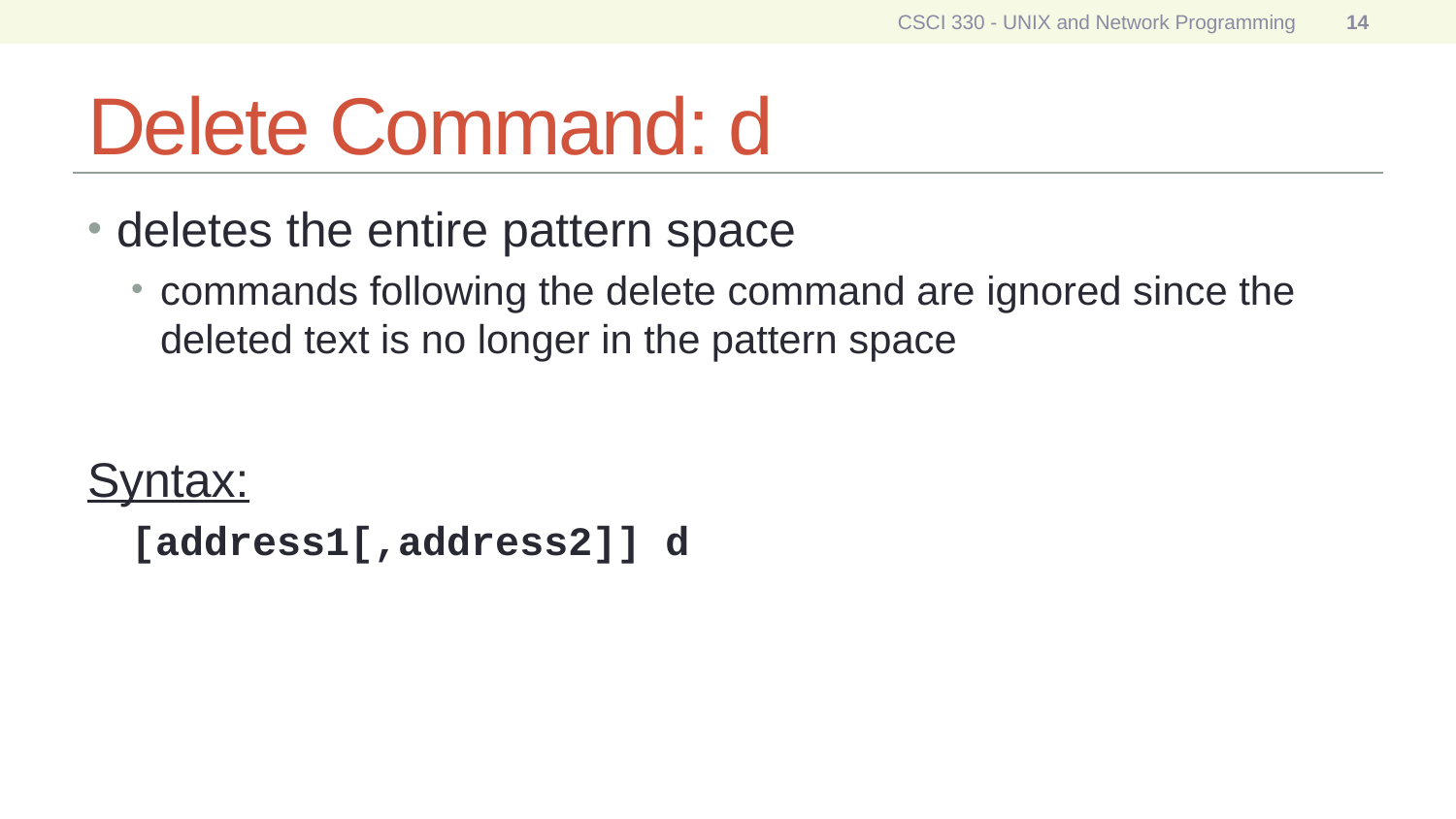

CSCI 330 - UNIX and Network Programming
14
# Delete Command: d
deletes the entire pattern space
commands following the delete command are ignored since the deleted text is no longer in the pattern space

Syntax:
[address1[,address2]] d